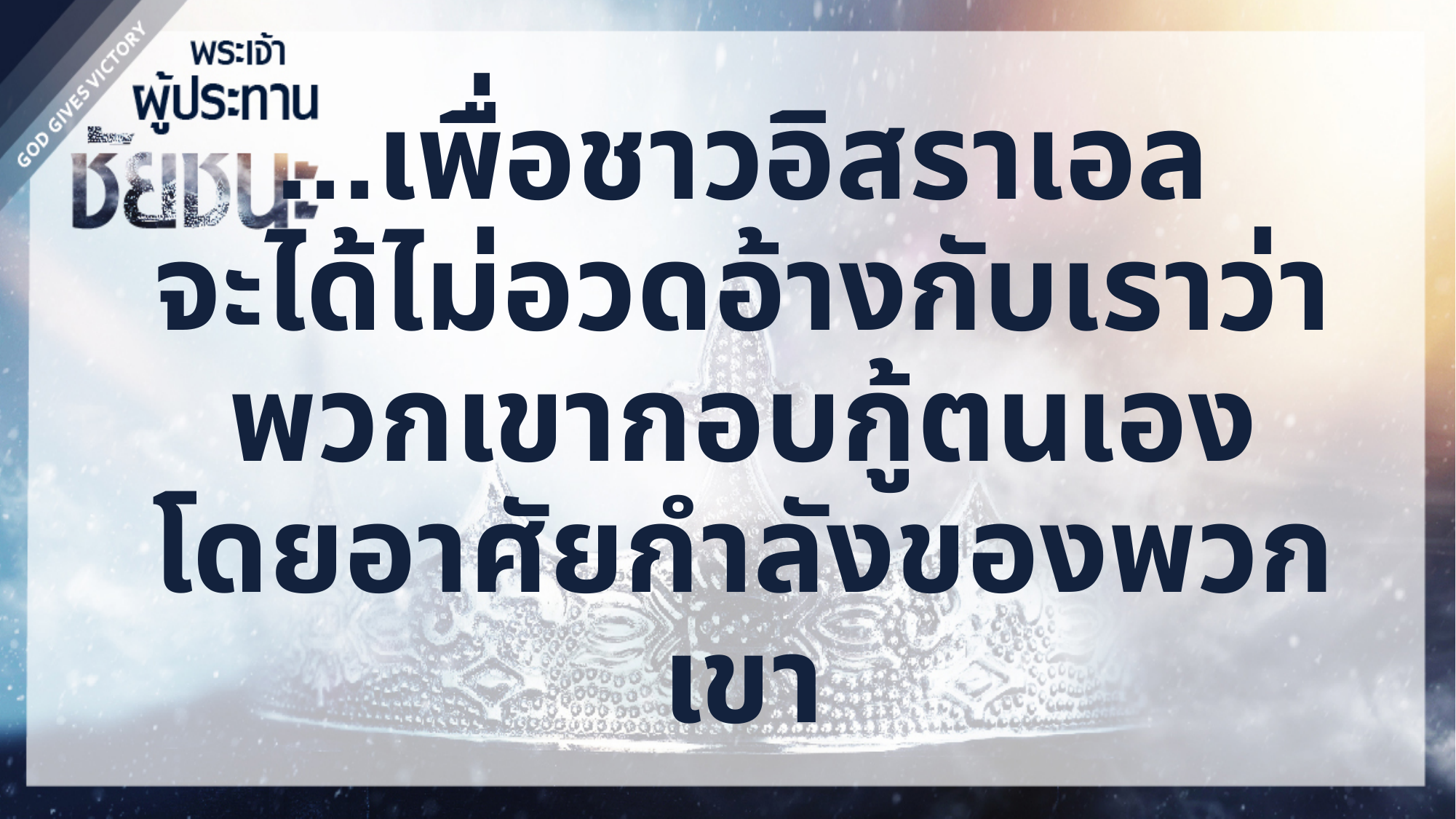

...เพื่อชาวอิสราเอล
จะได้ไม่อวดอ้างกับเราว่า
พวกเขากอบกู้ตนเอง
โดยอาศัยกำลังของพวกเขา